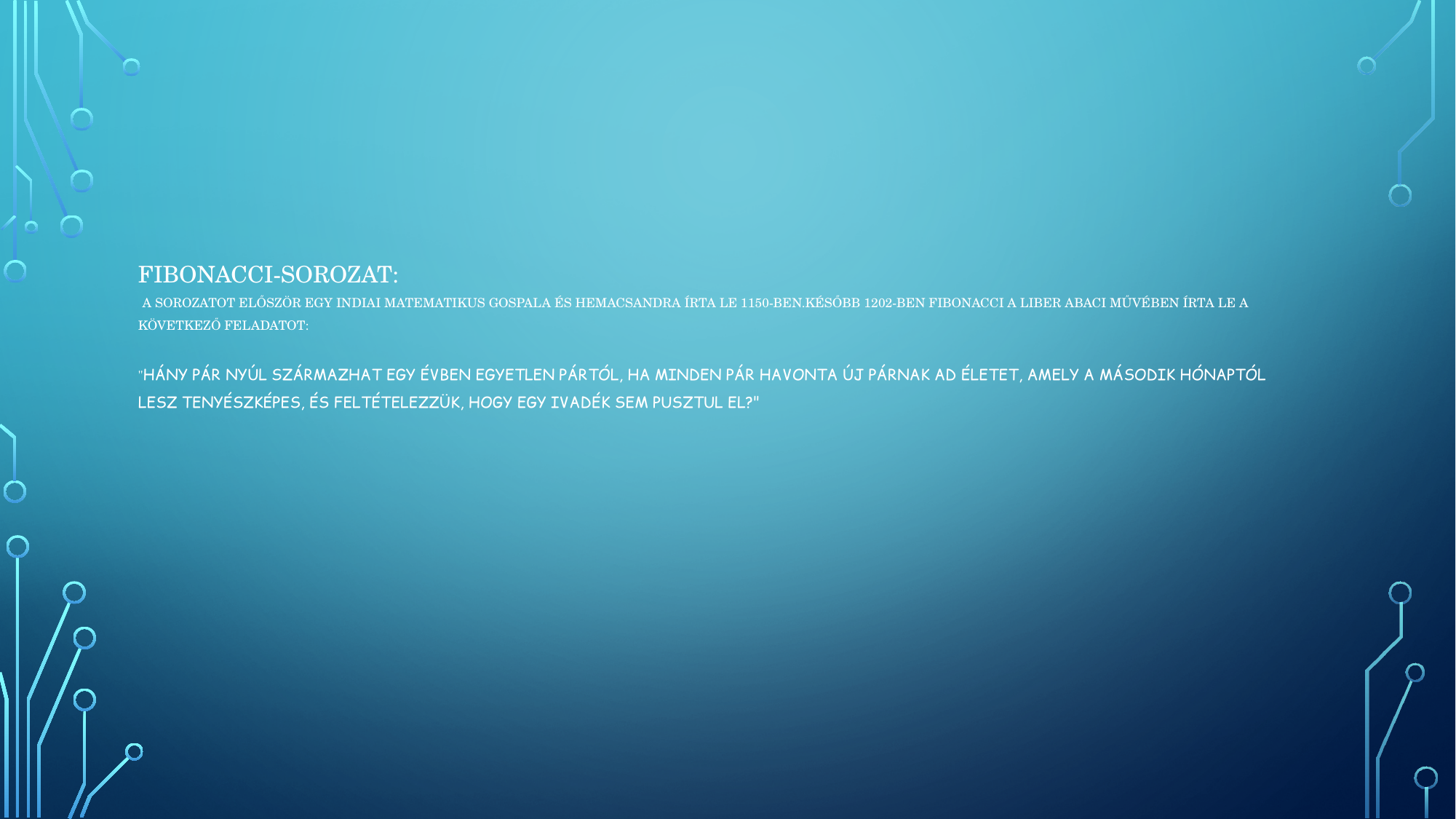

# Fibonacci-sorozat:  A sorozatot először egy indiai matematikus Gospala és Hemacsandra írta le 1150-ben.Később 1202-ben Fibonacci a Liber Abaci művében írta le a következő feladatot: "Hány pár nyúl származhat egy évben egyetlen pártól, ha minden pár havonta új párnak ad életet, amely a második hónaptól lesz tenyészképes, és feltételezzük, hogy egy ivadék sem pusztul el?"